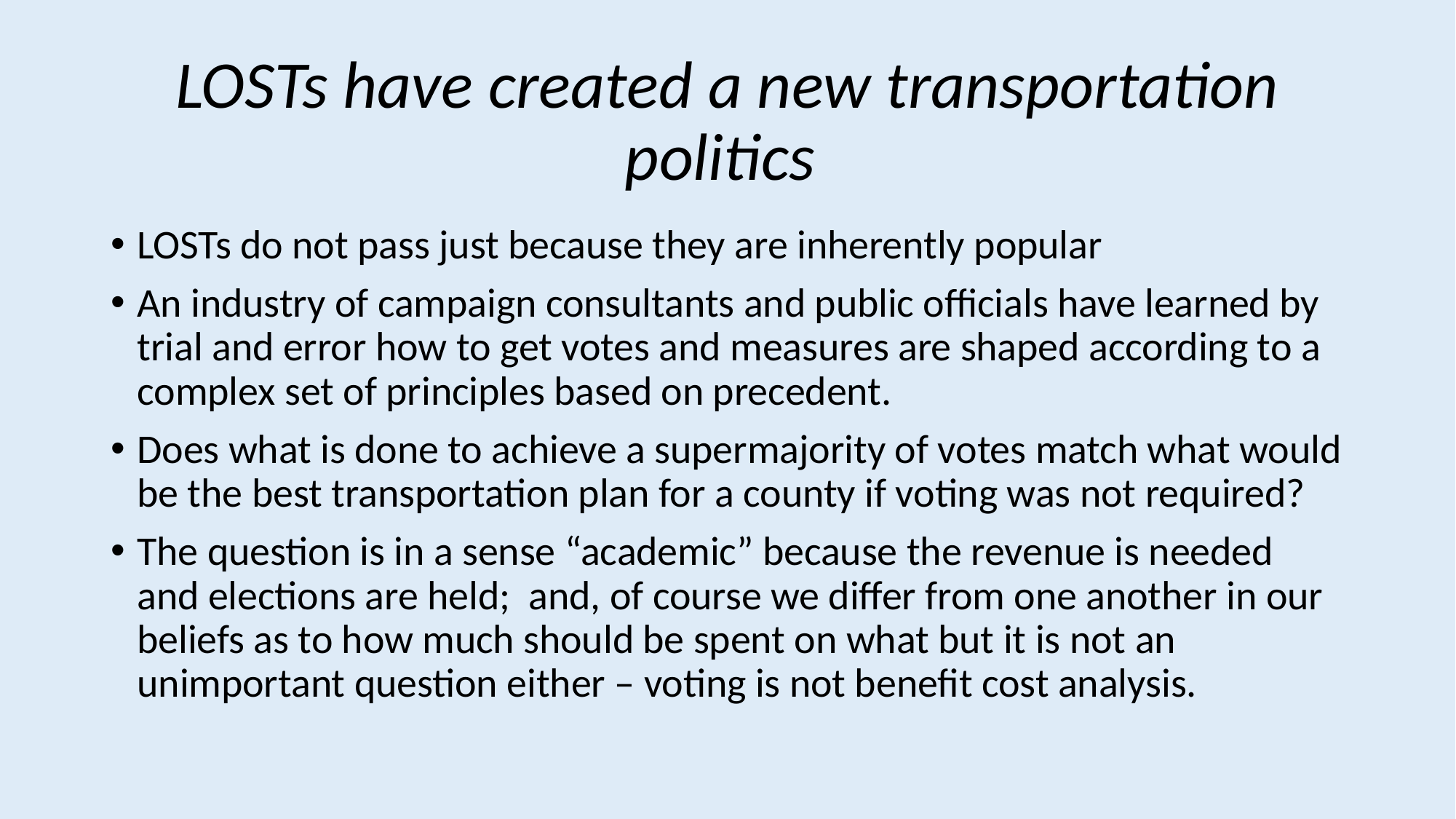

# LOSTs have created a new transportation politics
LOSTs do not pass just because they are inherently popular
An industry of campaign consultants and public officials have learned by trial and error how to get votes and measures are shaped according to a complex set of principles based on precedent.
Does what is done to achieve a supermajority of votes match what would be the best transportation plan for a county if voting was not required?
The question is in a sense “academic” because the revenue is needed and elections are held;  and, of course we differ from one another in our beliefs as to how much should be spent on what but it is not an unimportant question either – voting is not benefit cost analysis.